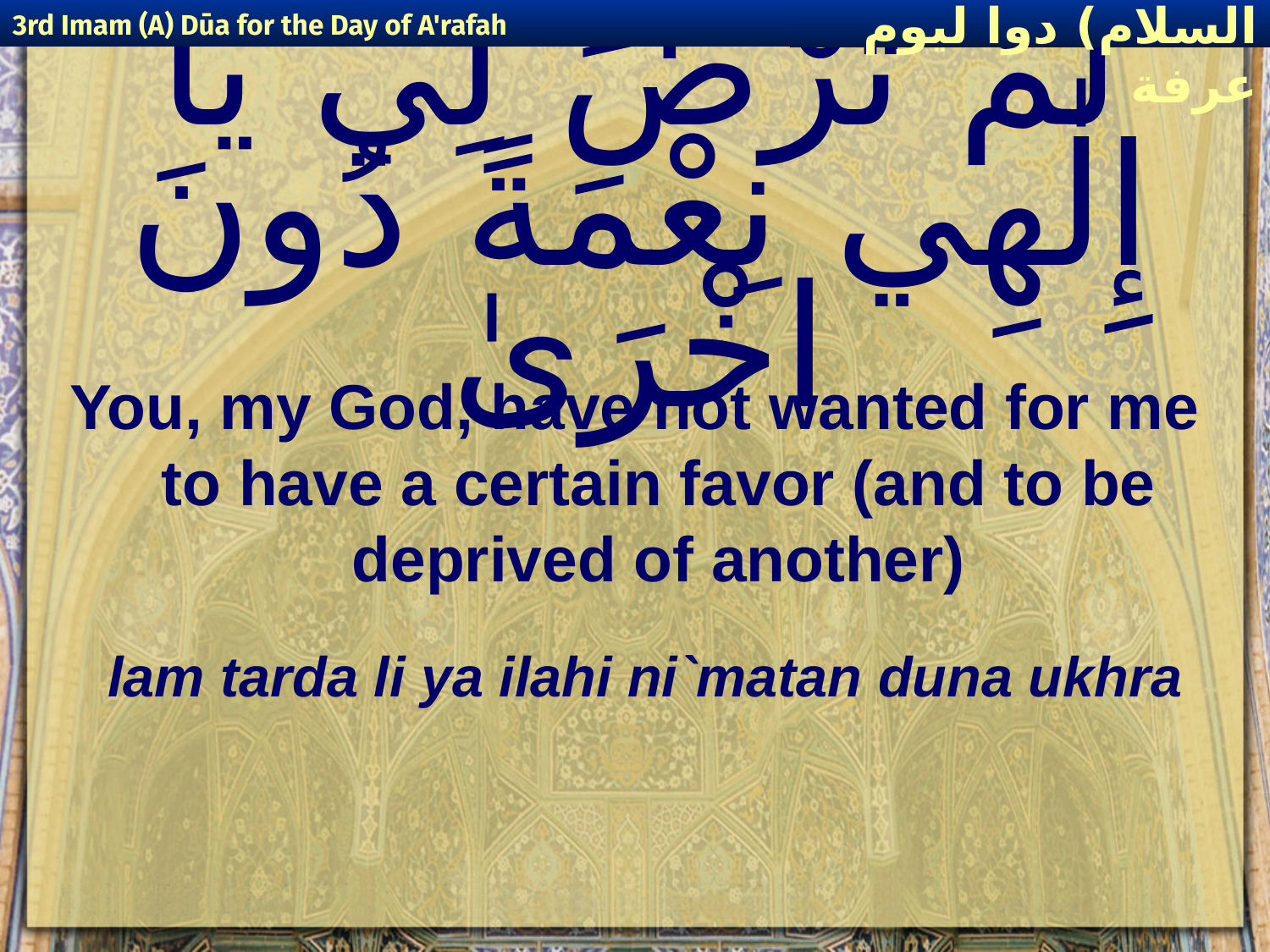

3rd Imam (A) Dūa for the Day of A'rafah
إمام حسين(عليه السلام) دوا ليوم عرفة
# لَمْ تَرْضَ لِي يَا إِلٰهِي نِعْمَةً دُونَ اخْرَىٰ
You, my God, have not wanted for me to have a certain favor (and to be deprived of another)
lam tarda li ya ilahi ni`matan duna ukhra